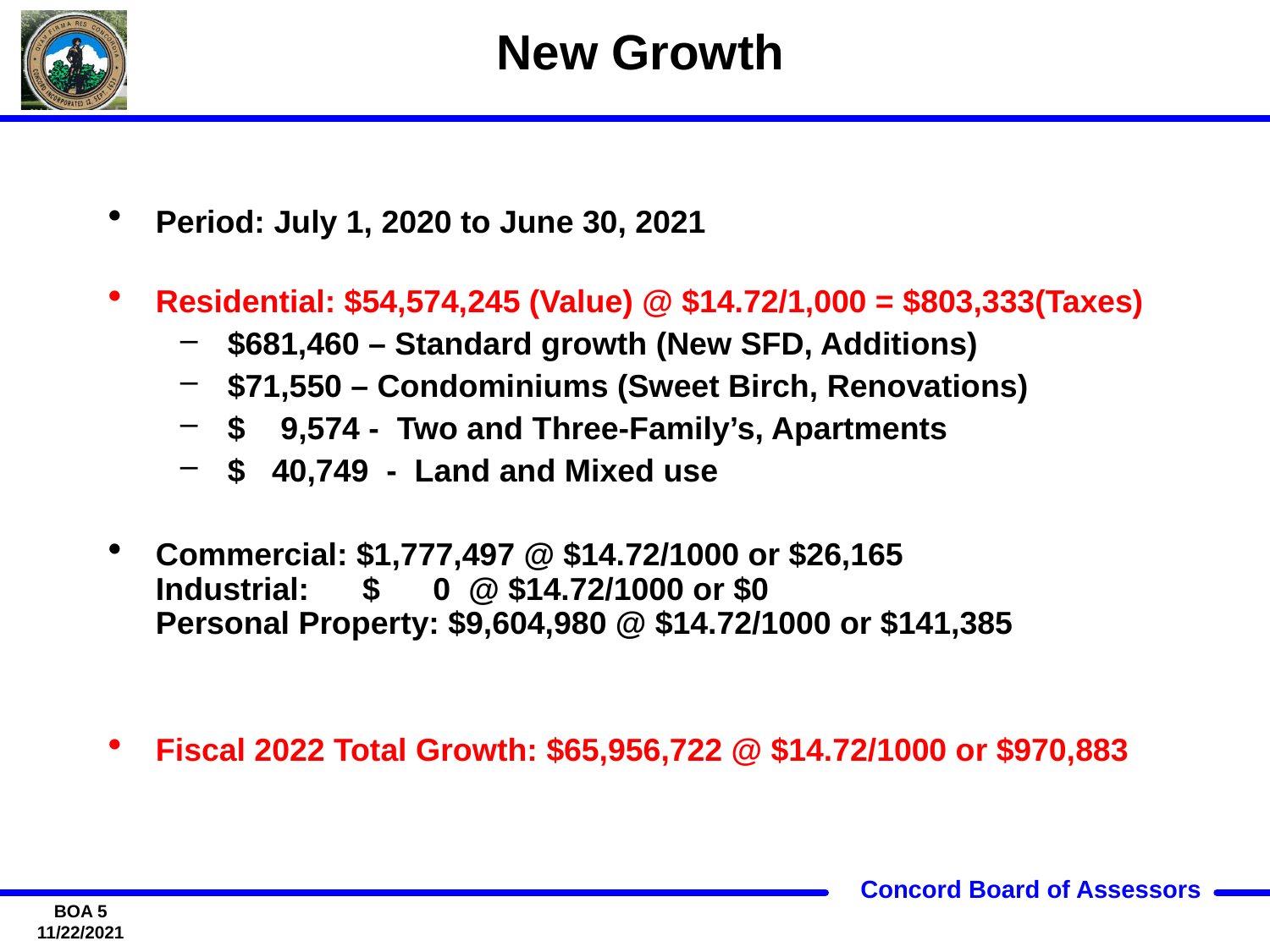

# New Growth
Period: July 1, 2020 to June 30, 2021
Residential: $54,574,245 (Value) @ $14.72/1,000 = $803,333(Taxes)
$681,460 – Standard growth (New SFD, Additions)
$71,550 – Condominiums (Sweet Birch, Renovations)
$    9,574 -  Two and Three-Family’s, Apartments
$   40,749  -  Land and Mixed use

Commercial: $1,777,497 @ $14.72/1000 or $26,165
Industrial:      $      0  @ $14.72/1000 or $0
Personal Property: $9,604,980 @ $14.72/1000 or $141,385

Fiscal 2022 Total Growth: $65,956,722 @ $14.72/1000 or $970,883